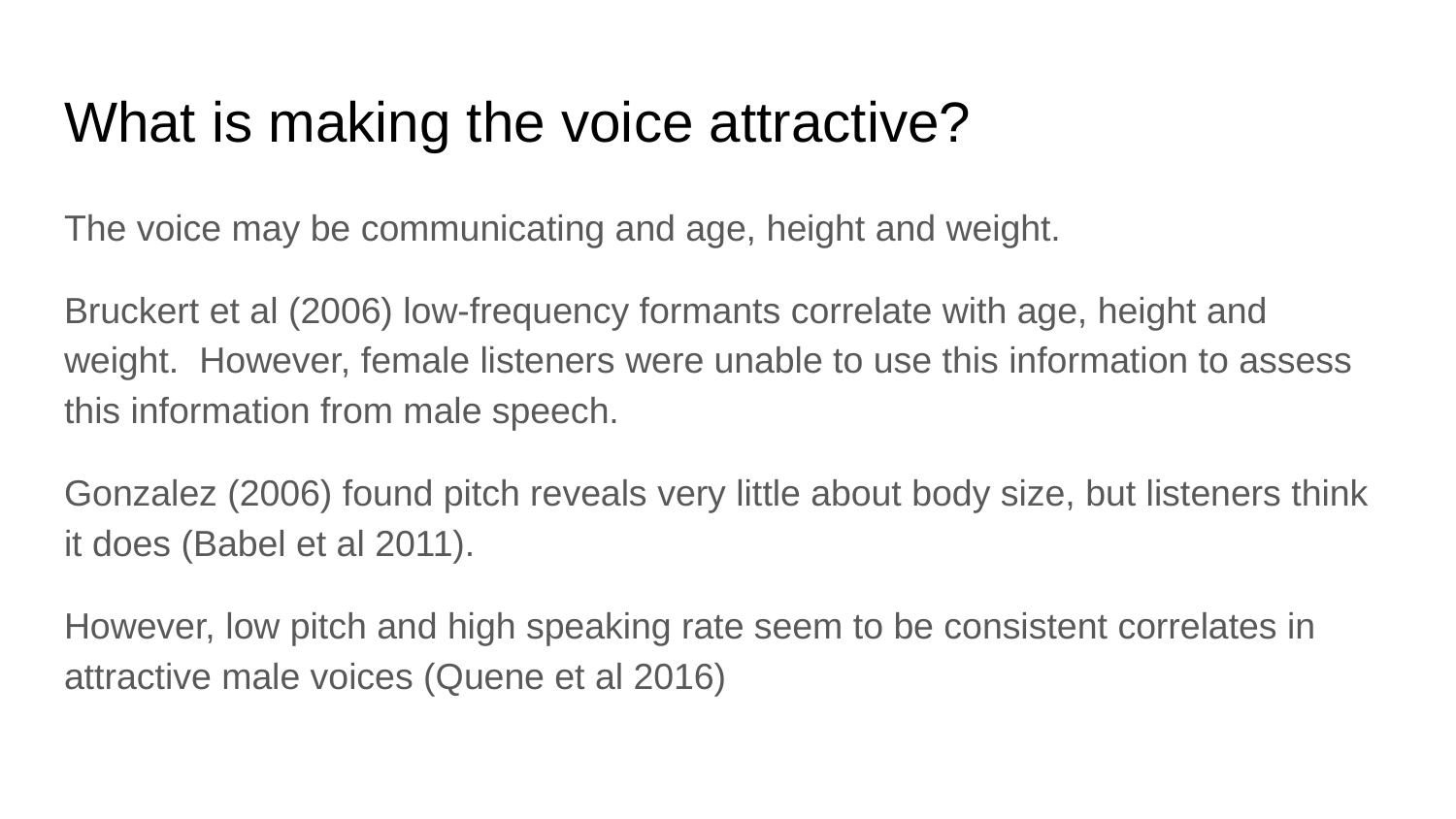

# What is making the voice attractive?
The voice may be communicating and age, height and weight.
Bruckert et al (2006) low-frequency formants correlate with age, height and weight.  However, female listeners were unable to use this information to assess this information from male speech.
Gonzalez (2006) found pitch reveals very little about body size, but listeners think it does (Babel et al 2011).
However, low pitch and high speaking rate seem to be consistent correlates in attractive male voices (Quene et al 2016)